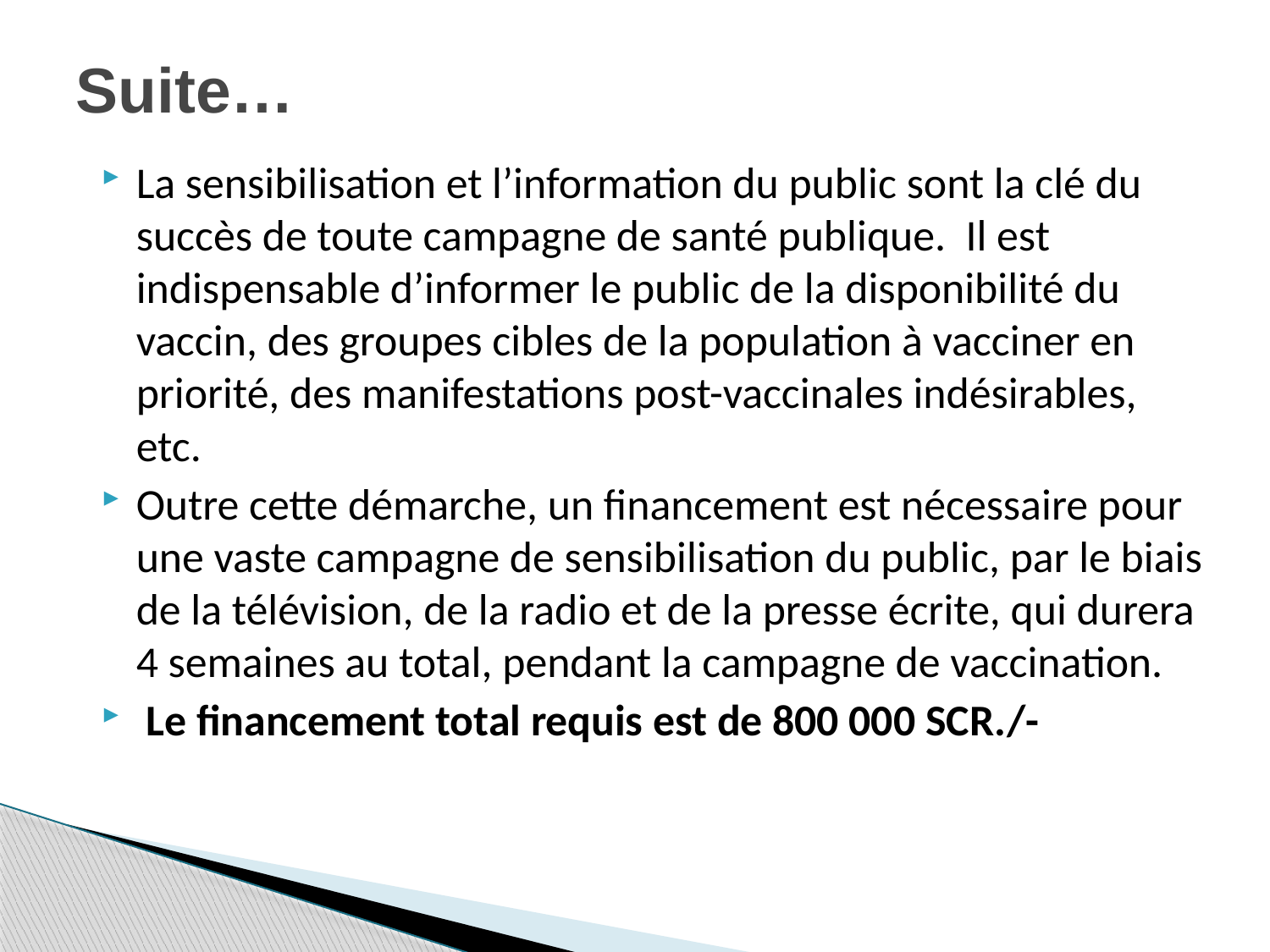

# Suite…
La sensibilisation et l’information du public sont la clé du succès de toute campagne de santé publique.  Il est indispensable d’informer le public de la disponibilité du vaccin, des groupes cibles de la population à vacciner en priorité, des manifestations post-vaccinales indésirables, etc.
Outre cette démarche, un financement est nécessaire pour une vaste campagne de sensibilisation du public, par le biais de la télévision, de la radio et de la presse écrite, qui durera 4 semaines au total, pendant la campagne de vaccination.
 Le financement total requis est de 800 000 SCR./-